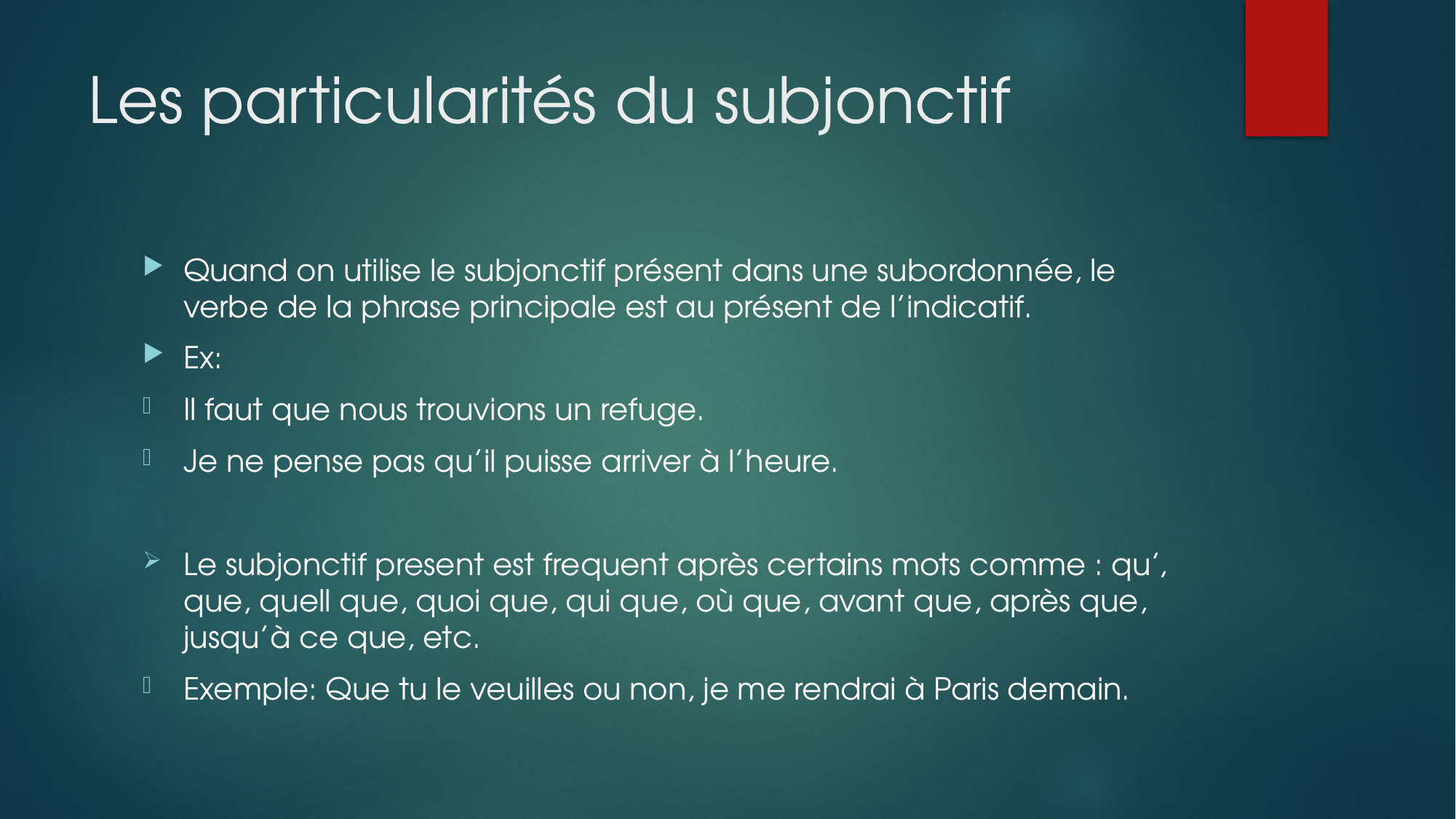

# Les particularités du subjonctif
Quand on utilise le subjonctif présent dans une subordonnée, le verbe de la phrase principale est au présent de l’indicatif.
Ex:
Il faut que nous trouvions un refuge.
Je ne pense pas qu’il puisse arriver à l’heure.

Le subjonctif present est frequent après certains mots comme : qu’, que, quell que, quoi que, qui que, où que, avant que, après que, jusqu’à ce que, etc.
Exemple: Que tu le veuilles ou non, je me rendrai à Paris demain.